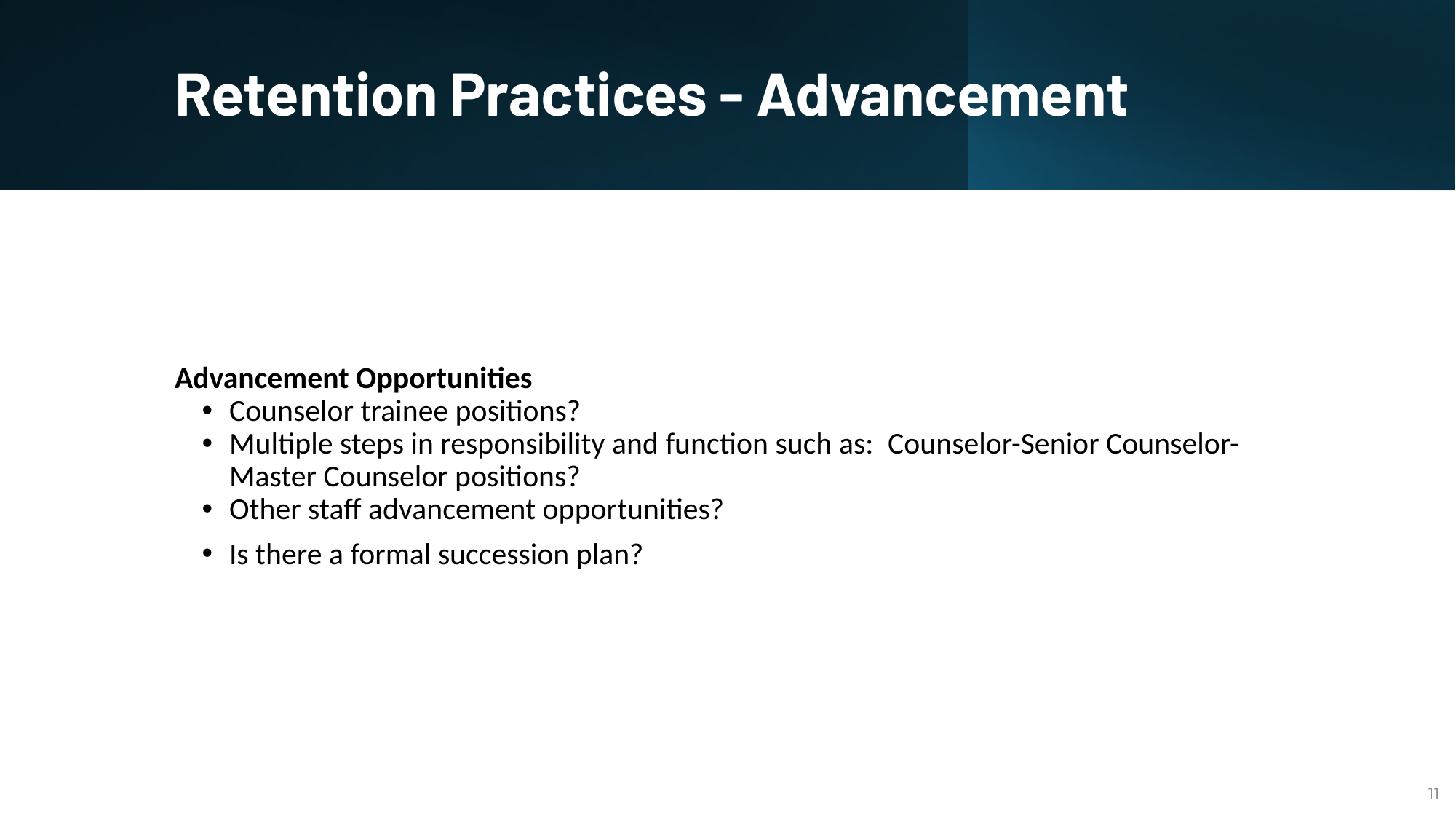

# Retention Practices - Advancement
Advancement Opportunities
Counselor trainee positions?
Multiple steps in responsibility and function such as:  Counselor-Senior Counselor-Master Counselor positions?
Other staff advancement opportunities?
Is there a formal succession plan?

11